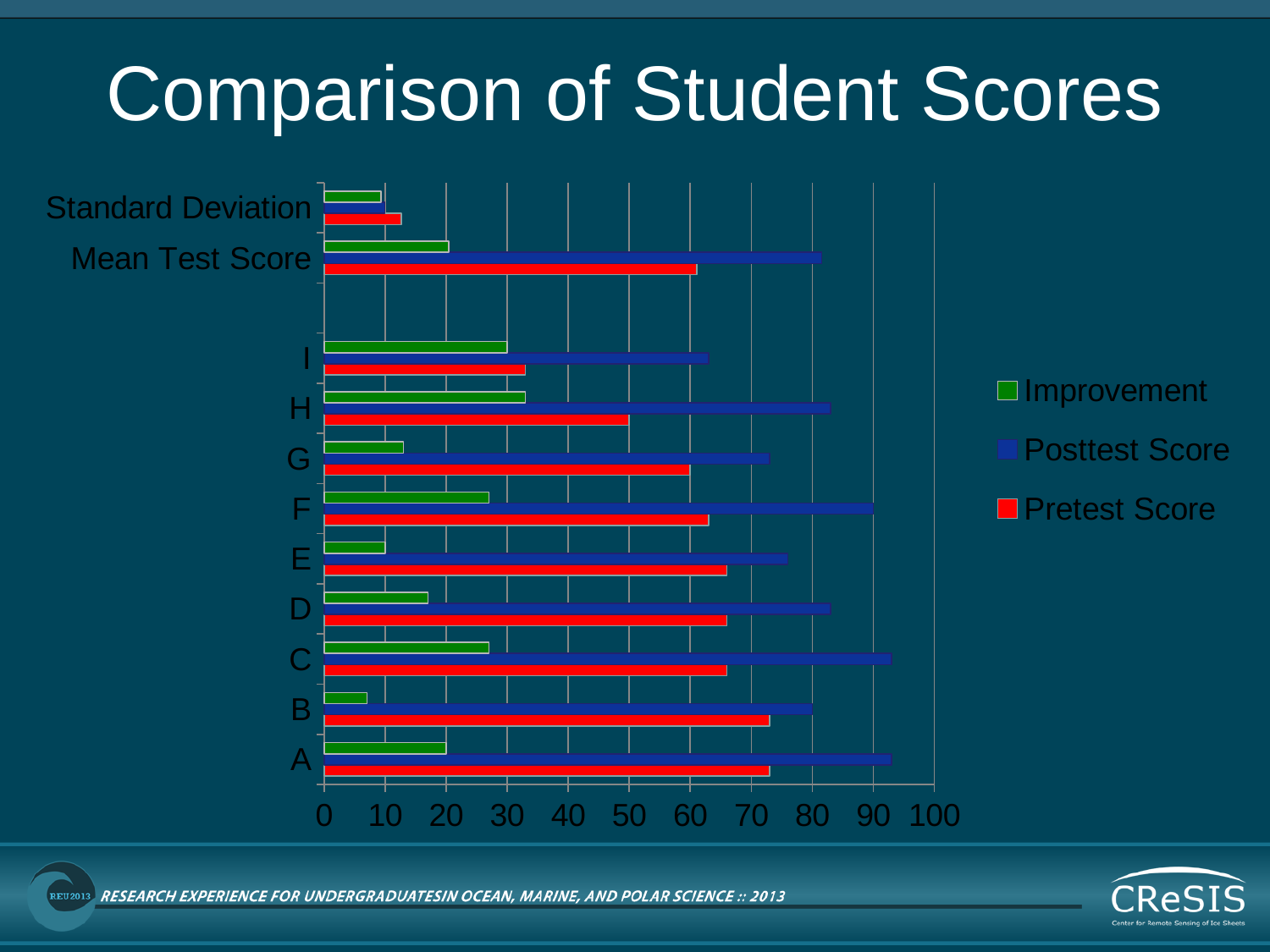

# Comparison of Student Scores

### Chart

| Category | Pretest Score | Posttest Score | Improvement  |
|---|---|---|---|
| A | 73.0 | 93.0 | 20.0 |
| B | 73.0 | 80.0 | 7.0 |
| C | 66.0 | 93.0 | 27.0 |
| D | 66.0 | 83.0 | 17.0 |
| E | 66.0 | 76.0 | 10.0 |
| F | 63.0 | 90.0 | 27.0 |
| G | 60.0 | 73.0 | 13.0 |
| H | 50.0 | 83.0 | 33.0 |
| I | 33.0 | 63.0 | 30.0 |
|  | None | None | None |
| Mean Test Score | 61.11111111111111 | 81.55555555555554 | 20.44444444444444 |
| Standard Deviation | 12.61392528561634 | 9.926115946218712 | 9.302030841583885 |